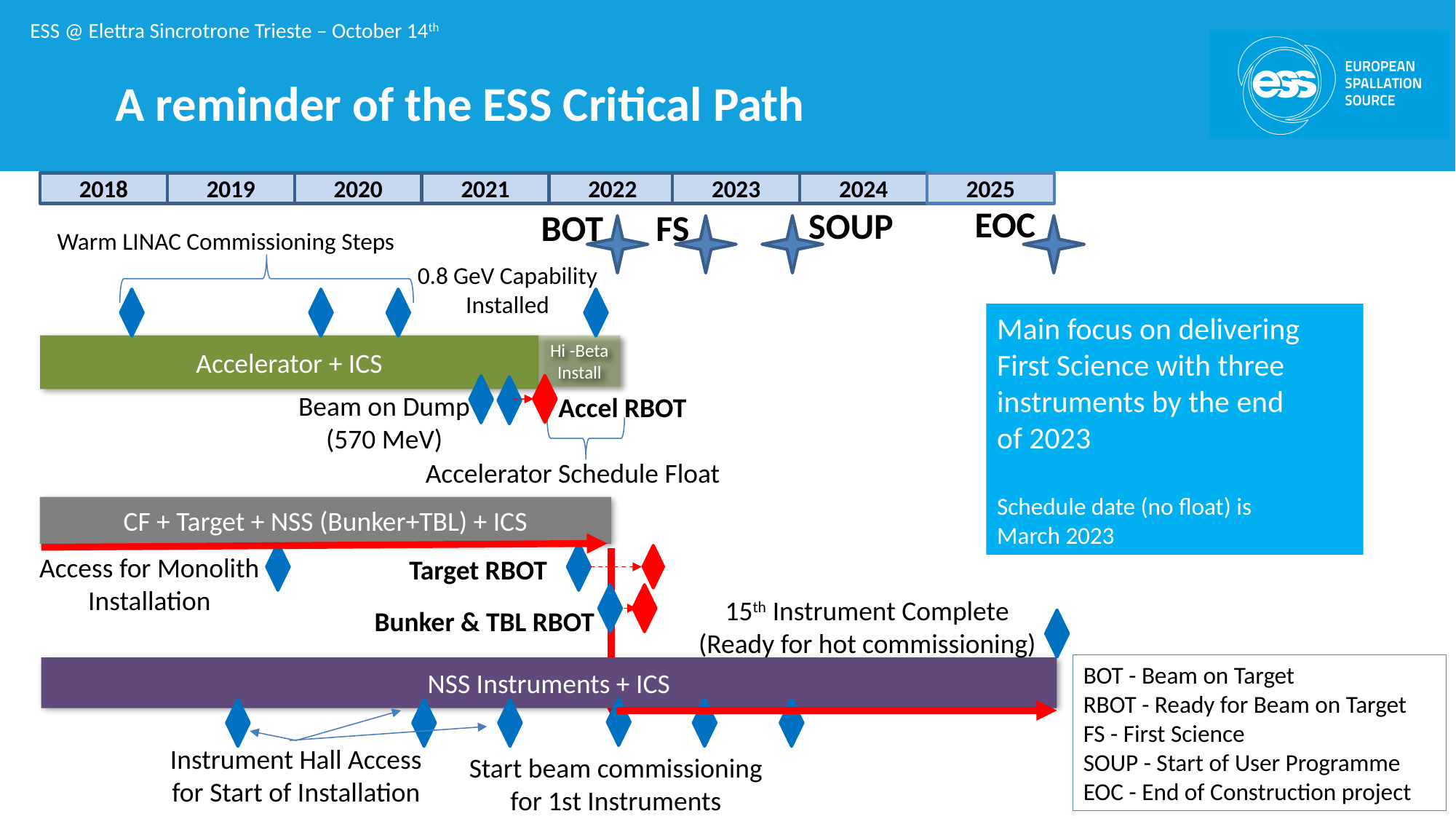

# A reminder of the ESS Critical Path

2018
2019
2020
2021
2022
2023
2024
2025
EOC
SOUP
FS
BOT

Warm LINAC Commissioning Steps
0.8 GeV Capability Installed

Main focus on delivering First Science with three instruments by the end
of 2023

Schedule date (no float) is
March 2023
Accelerator + ICS
Hi -Beta Install

Beam on Dump
(570 MeV)
Accel RBOT

Accelerator Schedule Float
CF + Target + NSS (Bunker+TBL) + ICS

Access for Monolith Installation

Target RBOT

15th Instrument Complete (Ready for hot commissioning)
Bunker & TBL RBOT

BOT - Beam on Target
RBOT - Ready for Beam on Target
FS - First Science
SOUP - Start of User Programme
EOC - End of Construction project
NSS Instruments + ICS

Instrument Hall Access for Start of Installation
Start beam commissioning for 1st Instruments